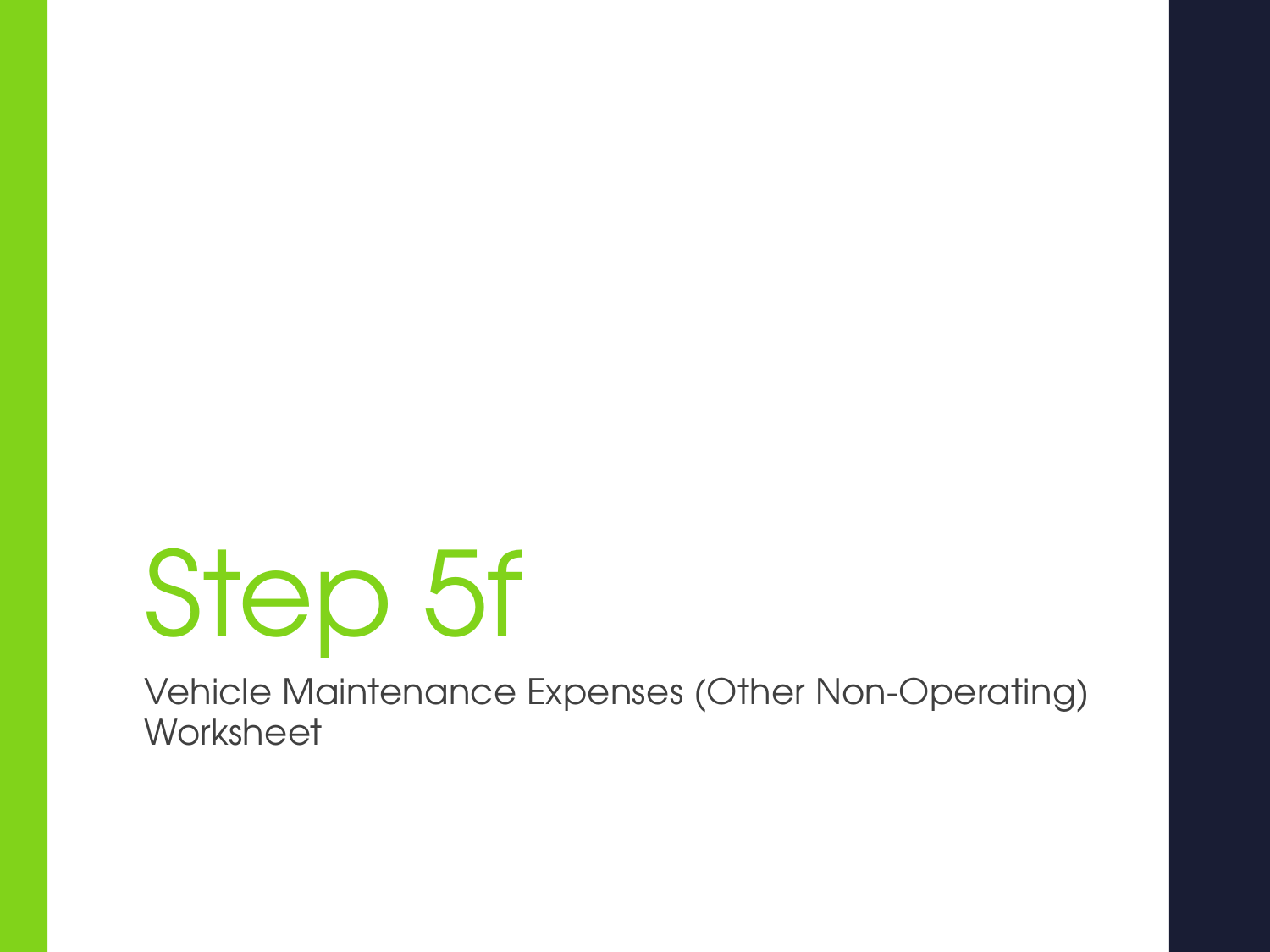

# Step 5f
Vehicle Maintenance Expenses (Other Non-Operating) Worksheet